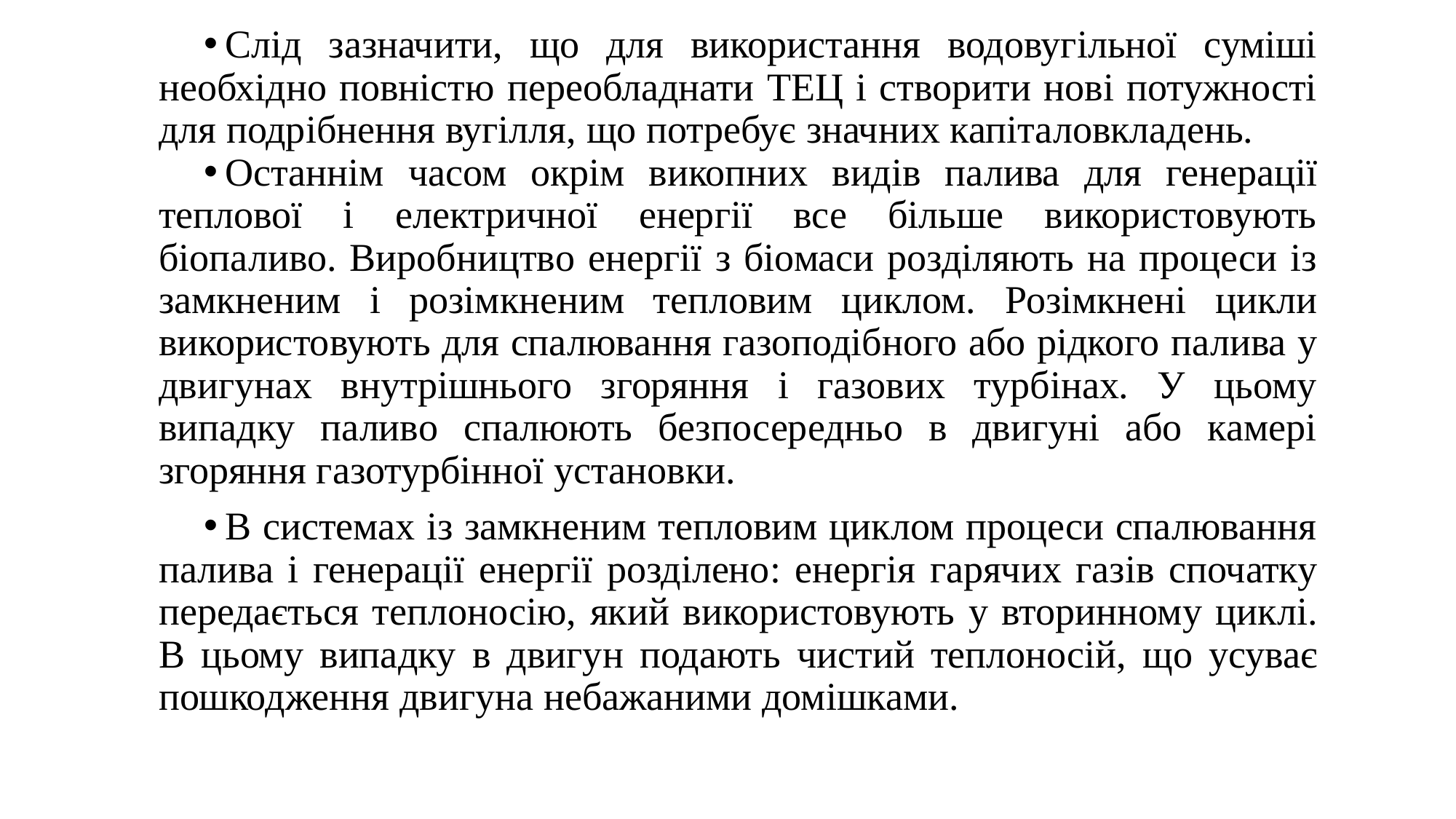

Слід зазначити, що для використання водовугільної суміші необхідно повністю переобладнати ТЕЦ і створити нові потужності для подрібнення вугілля, що потребує значних капіталовкладень.
Останнім часом окрім викопних видів палива для генерації теплової і електричної енергії все більше використовують біопаливо. Виробництво енергії з біомаси розділяють на процеси із замкненим і розімкненим тепловим циклом. Розімкнені цикли використовують для спалювання газоподібного або рідкого палива у двигунах внутрішнього згоряння і газових турбінах. У цьому випадку паливо спалюють безпосередньо в двигуні або камері згоряння газотурбінної установки.
В системах із замкненим тепловим циклом процеси спалювання палива і генерації енергії розділено: енергія гарячих газів спочатку передається теплоносію, який використовують у вторинному циклі. В цьому випадку в двигун подають чистий теплоносій, що усуває пошкодження двигуна небажаними домішками.